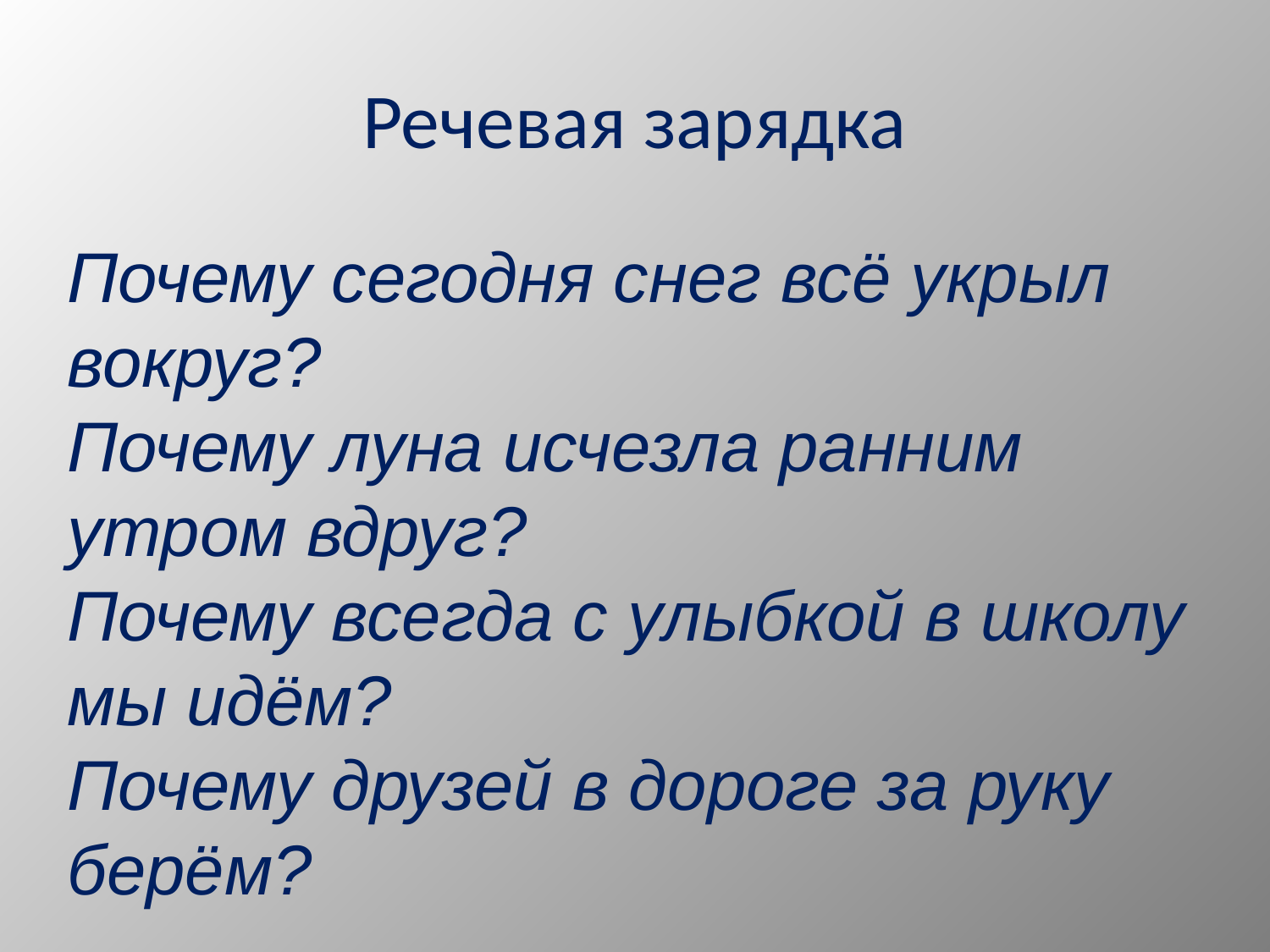

# Речевая зарядка
Почему сегодня снег всё укрыл вокруг?
Почему луна исчезла ранним утром вдруг?
Почему всегда с улыбкой в школу мы идём?
Почему друзей в дороге за руку берём?